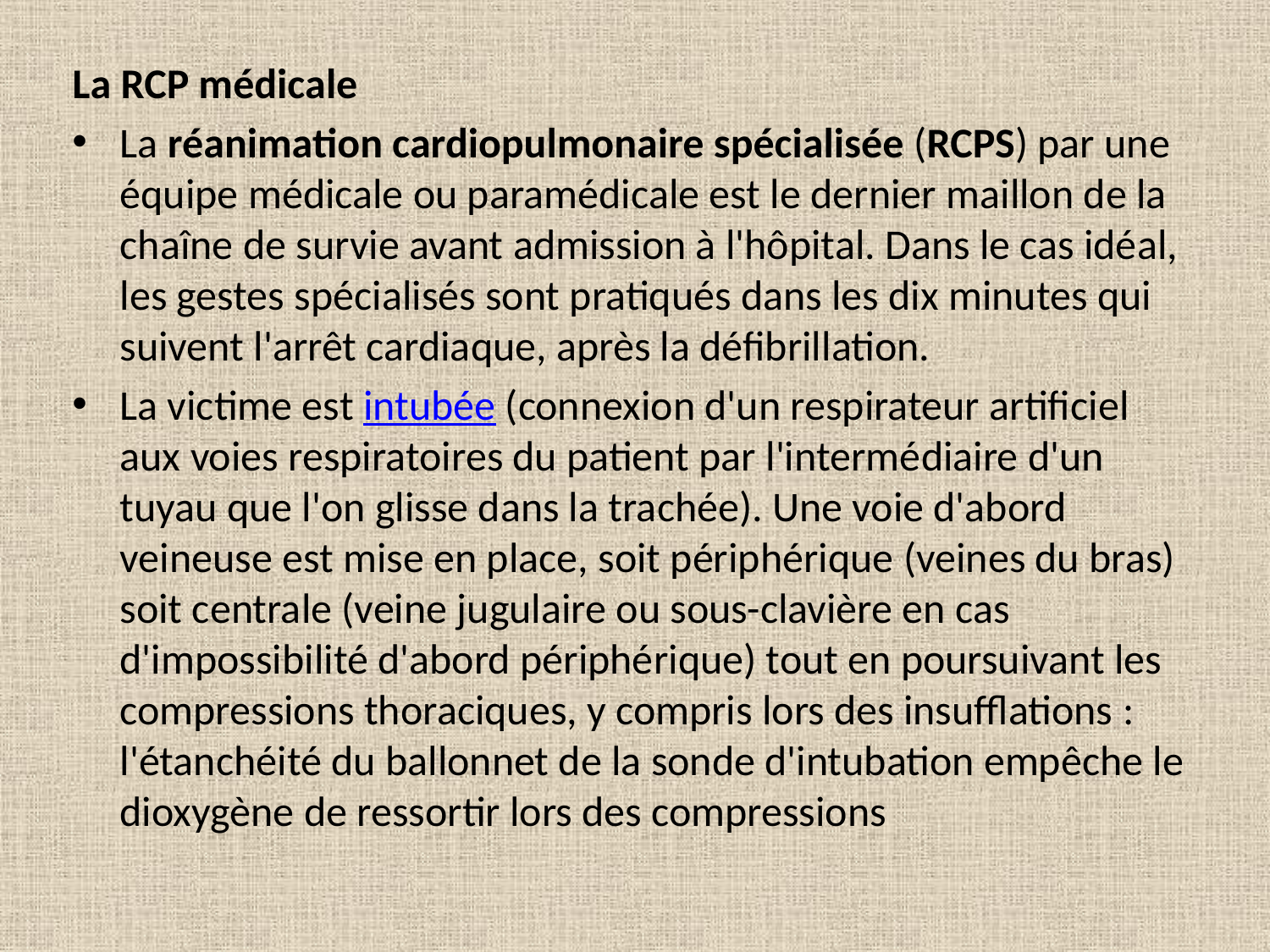

La RCP médicale
La réanimation cardiopulmonaire spécialisée (RCPS) par une équipe médicale ou paramédicale est le dernier maillon de la chaîne de survie avant admission à l'hôpital. Dans le cas idéal, les gestes spécialisés sont pratiqués dans les dix minutes qui suivent l'arrêt cardiaque, après la défibrillation.
La victime est intubée (connexion d'un respirateur artificiel aux voies respiratoires du patient par l'intermédiaire d'un tuyau que l'on glisse dans la trachée). Une voie d'abord veineuse est mise en place, soit périphérique (veines du bras) soit centrale (veine jugulaire ou sous-clavière en cas d'impossibilité d'abord périphérique) tout en poursuivant les compressions thoraciques, y compris lors des insufflations : l'étanchéité du ballonnet de la sonde d'intubation empêche le dioxygène de ressortir lors des compressions